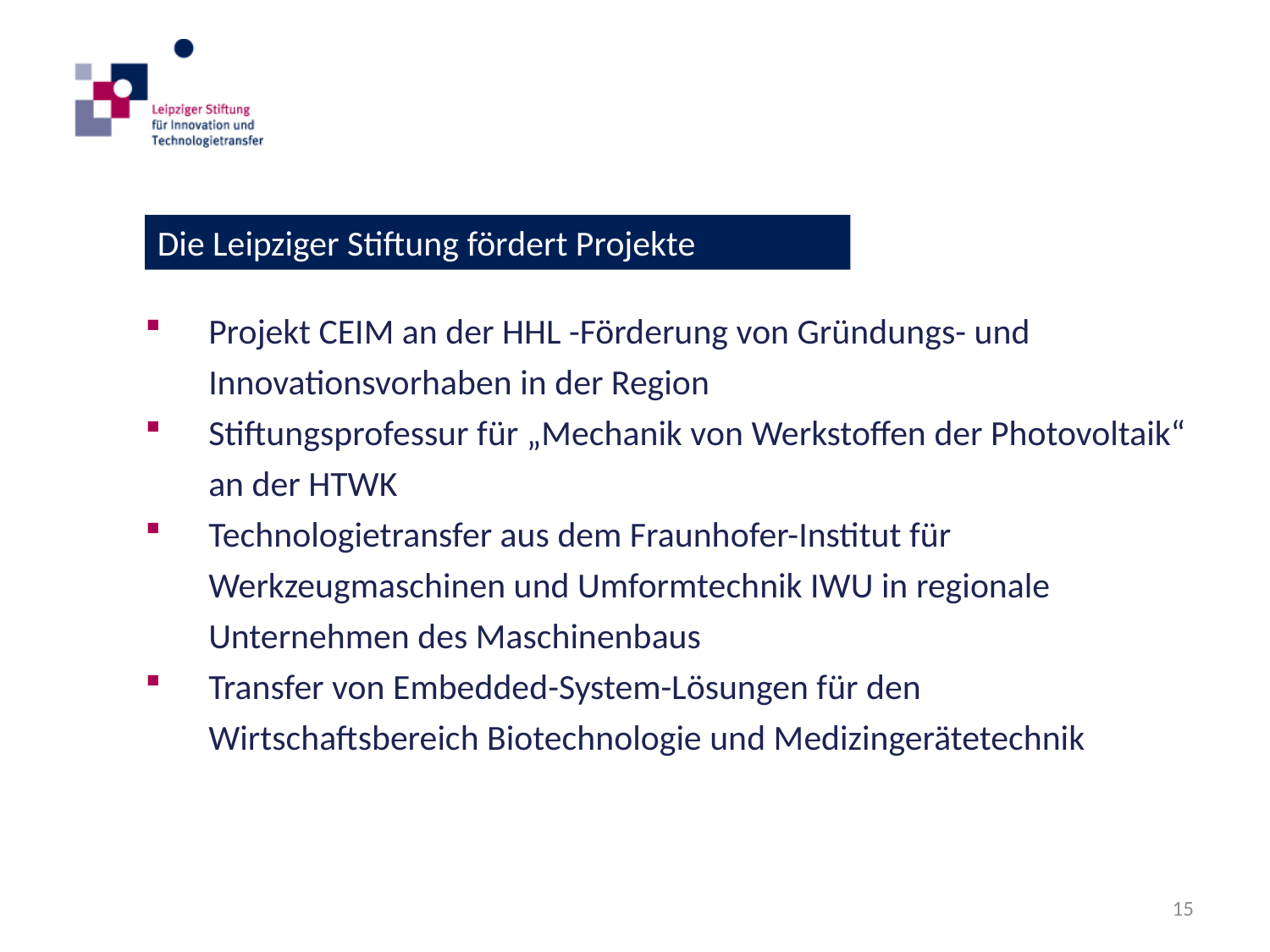

Die Leipziger Stiftung fördert Projekte
Projekt CEIM an der HHL -Förderung von Gründungs- und Innovationsvorhaben in der Region
Stiftungsprofessur für „Mechanik von Werkstoffen der Photovoltaik“ an der HTWK
Technologietransfer aus dem Fraunhofer-Institut für Werkzeugmaschinen und Umformtechnik IWU in regionale Unternehmen des Maschinenbaus
Transfer von Embedded-System-Lösungen für den Wirtschaftsbereich Biotechnologie und Medizingerätetechnik

15